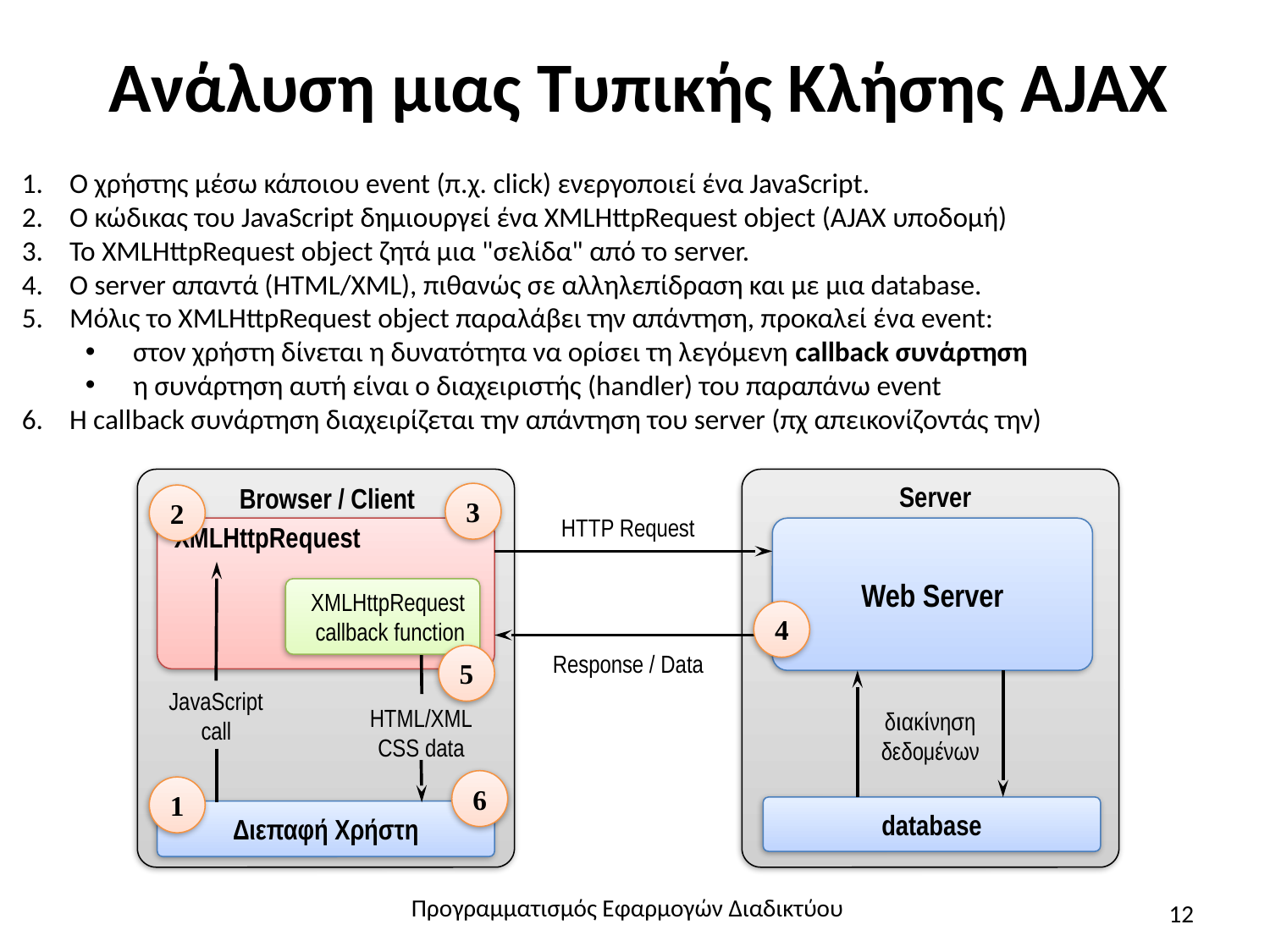

# Ανάλυση μιας Τυπικής Κλήσης AJAX
Ο χρήστης μέσω κάποιου event (π.χ. click) ενεργοποιεί ένα JavaScript.
Ο κώδικας του JavaScript δημιουργεί ένα XMLHttpRequest object (AJAX υποδομή)
Το XMLHttpRequest object ζητά μια "σελίδα" από το server.
O server απαντά (HTML/XML), πιθανώς σε αλληλεπίδραση και με μια database.
Μόλις το XMLHttpRequest object παραλάβει την απάντηση, προκαλεί ένα event:
στον χρήστη δίνεται η δυνατότητα να ορίσει τη λεγόμενη callback συνάρτηση
η συνάρτηση αυτή είναι ο διαχειριστής (handler) του παραπάνω event
H callback συνάρτηση διαχειρίζεται την απάντηση του server (πχ απεικονίζοντάς την)

Server
Browser / Client
3
2
HTTP Request
XMLHttpRequest

Web Server
XMLHttpRequest
callback function
4
Response / Data
5
JavaScript
call
HTML/XML
CSS data
διακίνηση
δεδομένων
6
1
database
Διεπαφή Χρήστη
Προγραμματισμός Εφαρμογών Διαδικτύου
12